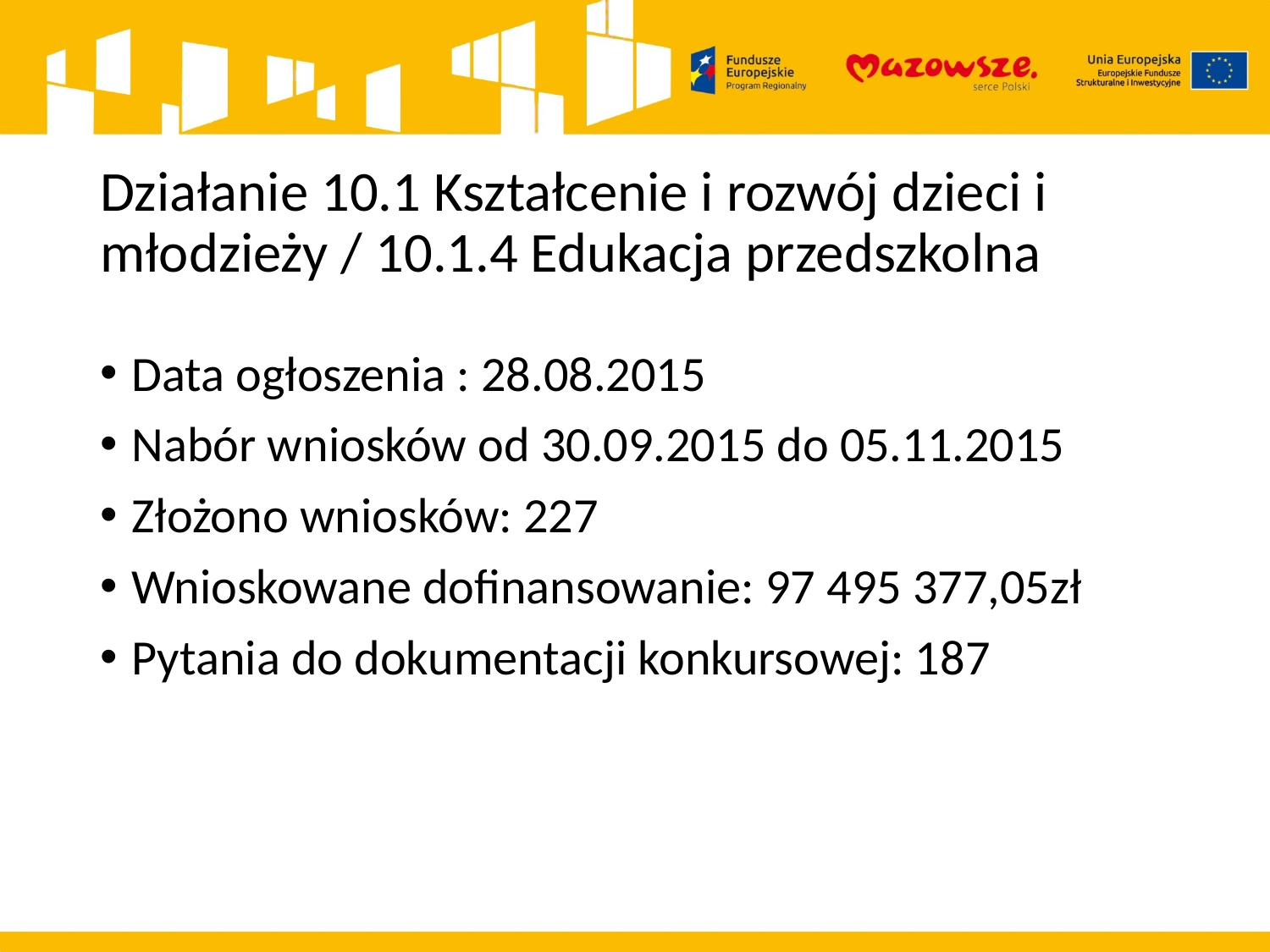

# Działanie 10.1 Kształcenie i rozwój dzieci i młodzieży / 10.1.4 Edukacja przedszkolna
Data ogłoszenia : 28.08.2015
Nabór wniosków od 30.09.2015 do 05.11.2015
Złożono wniosków: 227
Wnioskowane dofinansowanie: 97 495 377,05zł
Pytania do dokumentacji konkursowej: 187